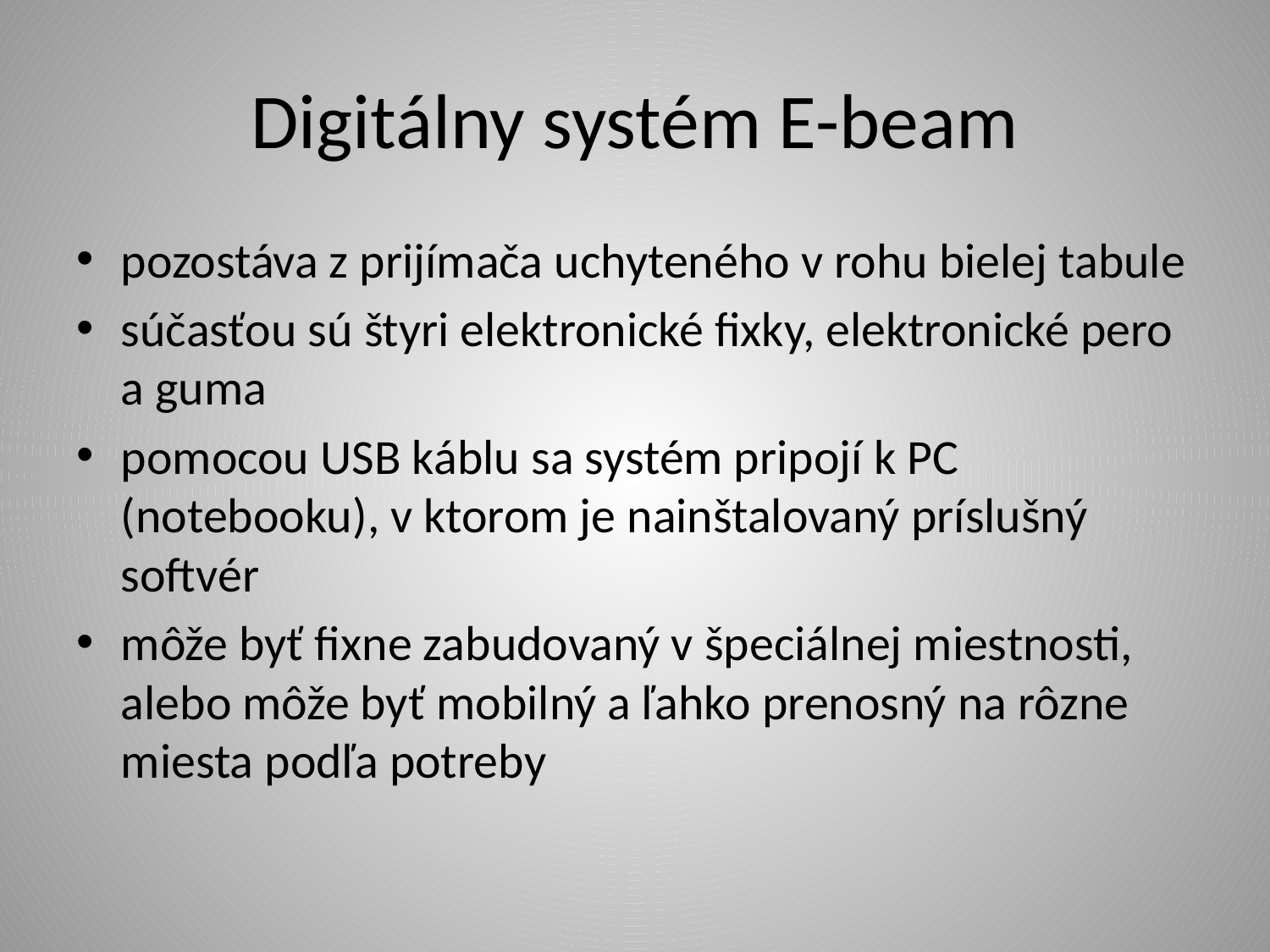

# Digitálny systém E-beam
pozostáva z prijímača uchyteného v rohu bielej tabule
súčasťou sú štyri elektronické fixky, elektronické pero a guma
pomocou USB káblu sa systém pripojí k PC (notebooku), v ktorom je nainštalovaný príslušný softvér
môže byť fixne zabudovaný v špeciálnej miestnosti, alebo môže byť mobilný a ľahko prenosný na rôzne miesta podľa potreby